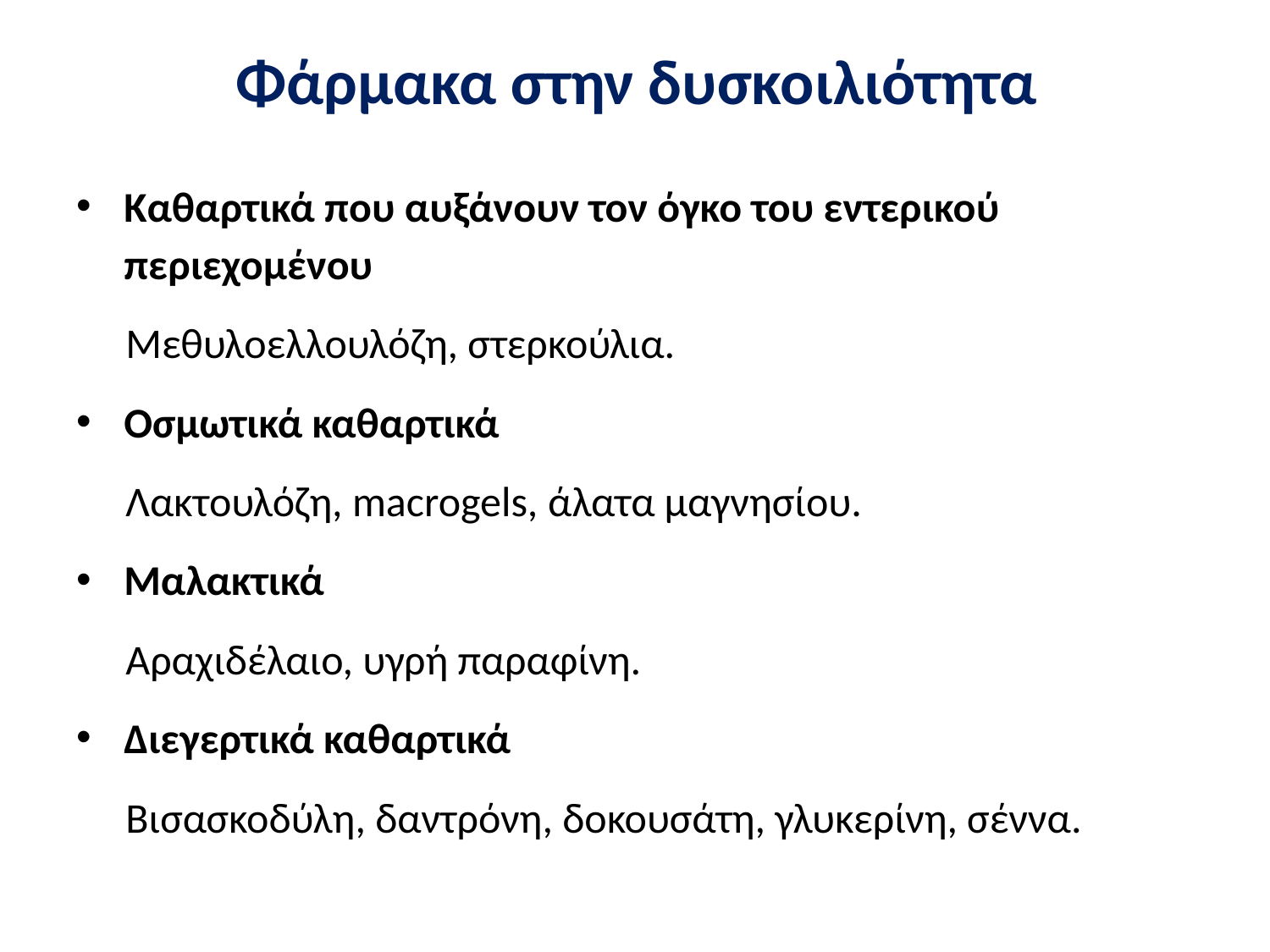

# Φάρμακα στην δυσκοιλιότητα
Καθαρτικά που αυξάνουν τον όγκο του εντερικού περιεχομένου
Μεθυλοελλουλόζη, στερκούλια.
Οσμωτικά καθαρτικά
Λακτουλόζη, macrogels, άλατα μαγνησίου.
Μαλακτικά
Αραχιδέλαιο, υγρή παραφίνη.
Διεγερτικά καθαρτικά
Βισασκοδύλη, δαντρόνη, δοκουσάτη, γλυκερίνη, σέννα.